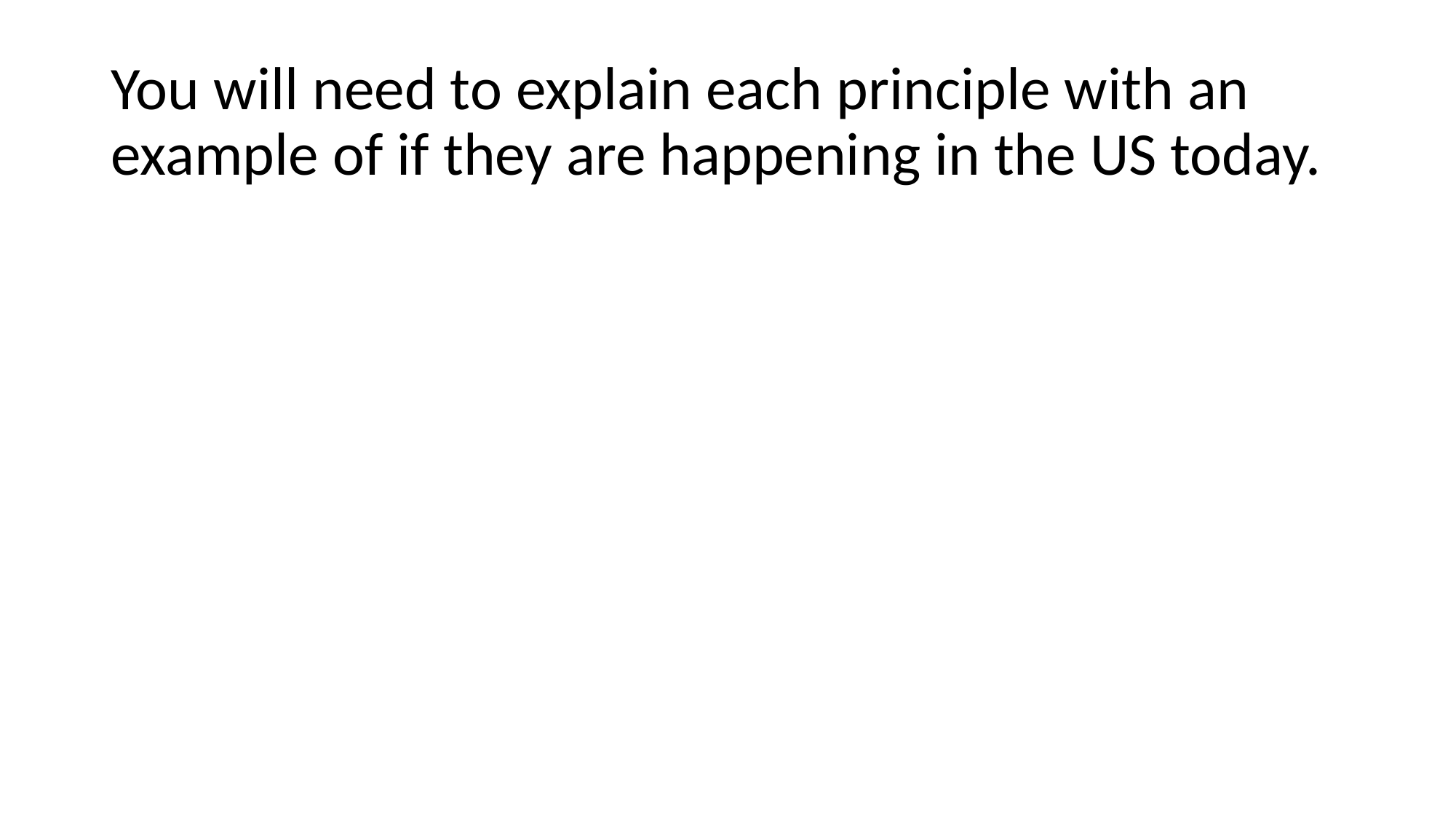

# You will need to explain each principle with an example of if they are happening in the US today.